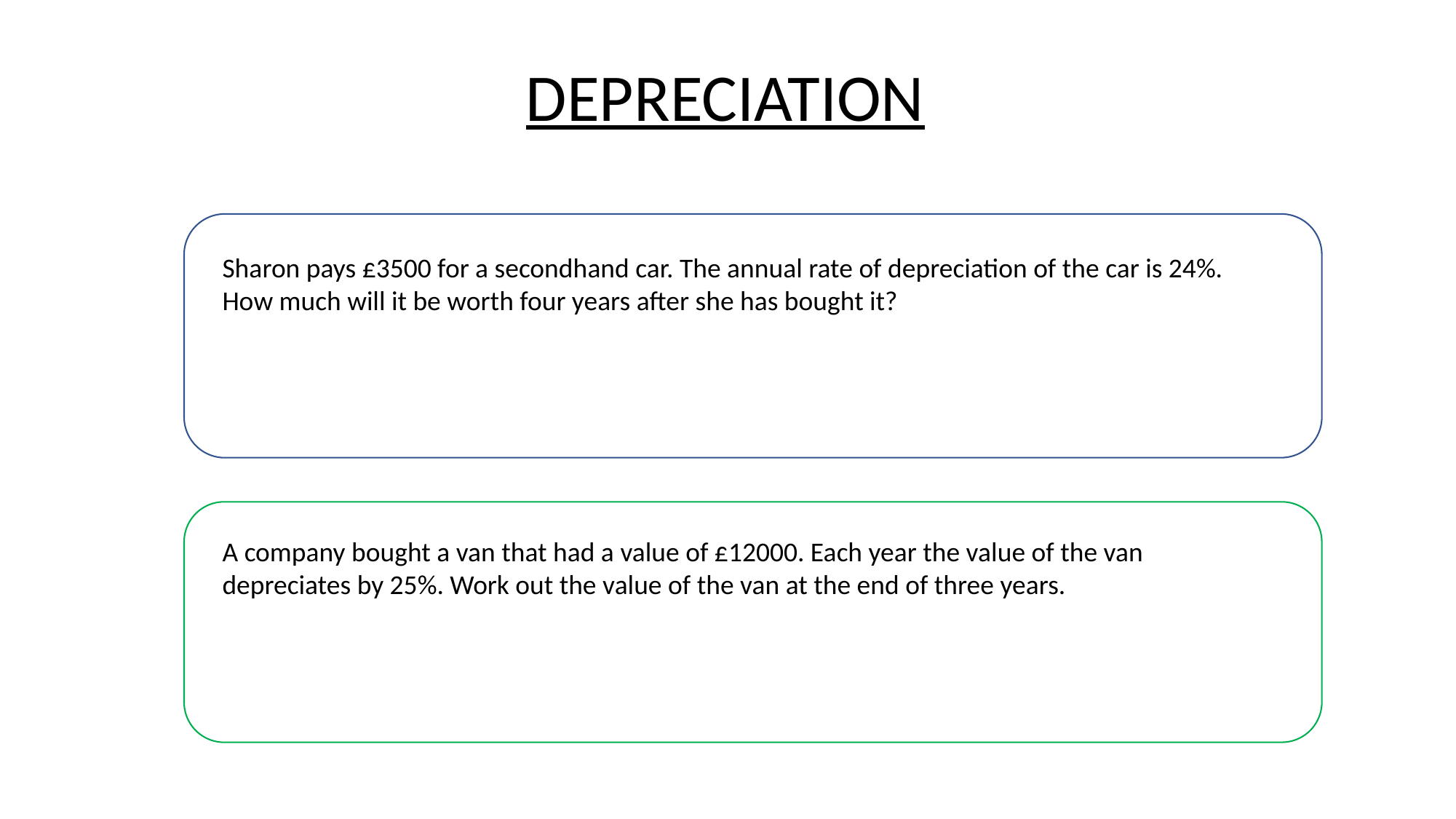

# DEPRECIATION

Sharon pays £3500 for a secondhand car. The annual rate of depreciation of the car is 24%. How much will it be worth four years after she has bought it?

A company bought a van that had a value of £12000. Each year the value of the van depreciates by 25%. Work out the value of the van at the end of three years.